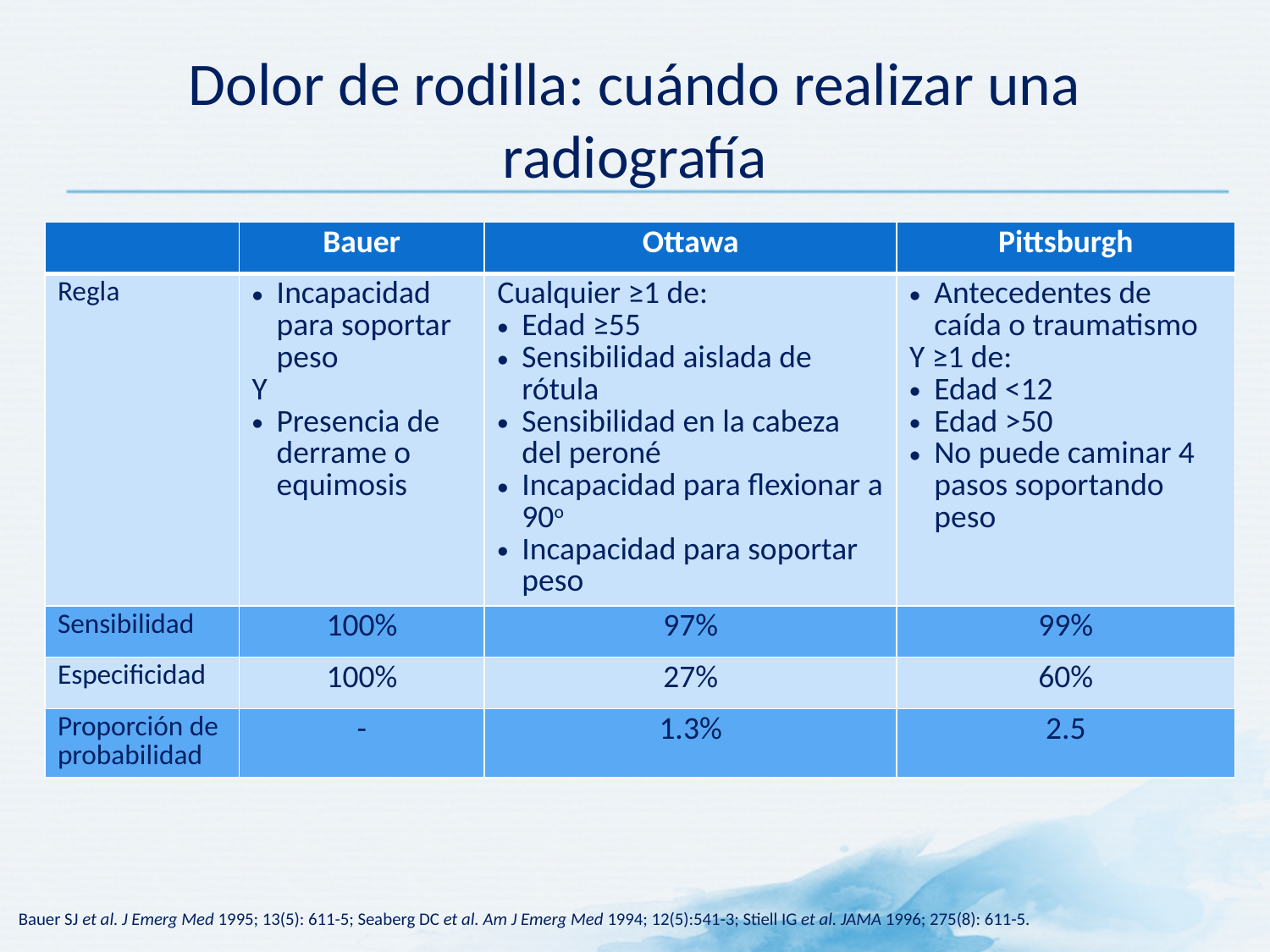

# Dolor de rodilla: cuándo realizar una radiografía
|  | Bauer | Ottawa | Pittsburgh |
| --- | --- | --- | --- |
| Regla | Incapacidad para soportar peso Y Presencia de derrame o equimosis | Cualquier ≥1 de: Edad ≥55 Sensibilidad aislada de rótula Sensibilidad en la cabeza del peroné Incapacidad para flexionar a 90o Incapacidad para soportar peso | Antecedentes de caída o traumatismo Y ≥1 de: Edad <12 Edad >50 No puede caminar 4 pasos soportando peso |
| Sensibilidad | 100% | 97% | 99% |
| Especificidad | 100% | 27% | 60% |
| Proporción de probabilidad | - | 1.3% | 2.5 |
Bauer SJ et al. J Emerg Med 1995; 13(5): 611-5; Seaberg DC et al. Am J Emerg Med 1994; 12(5):541-3; Stiell IG et al. JAMA 1996; 275(8): 611-5.